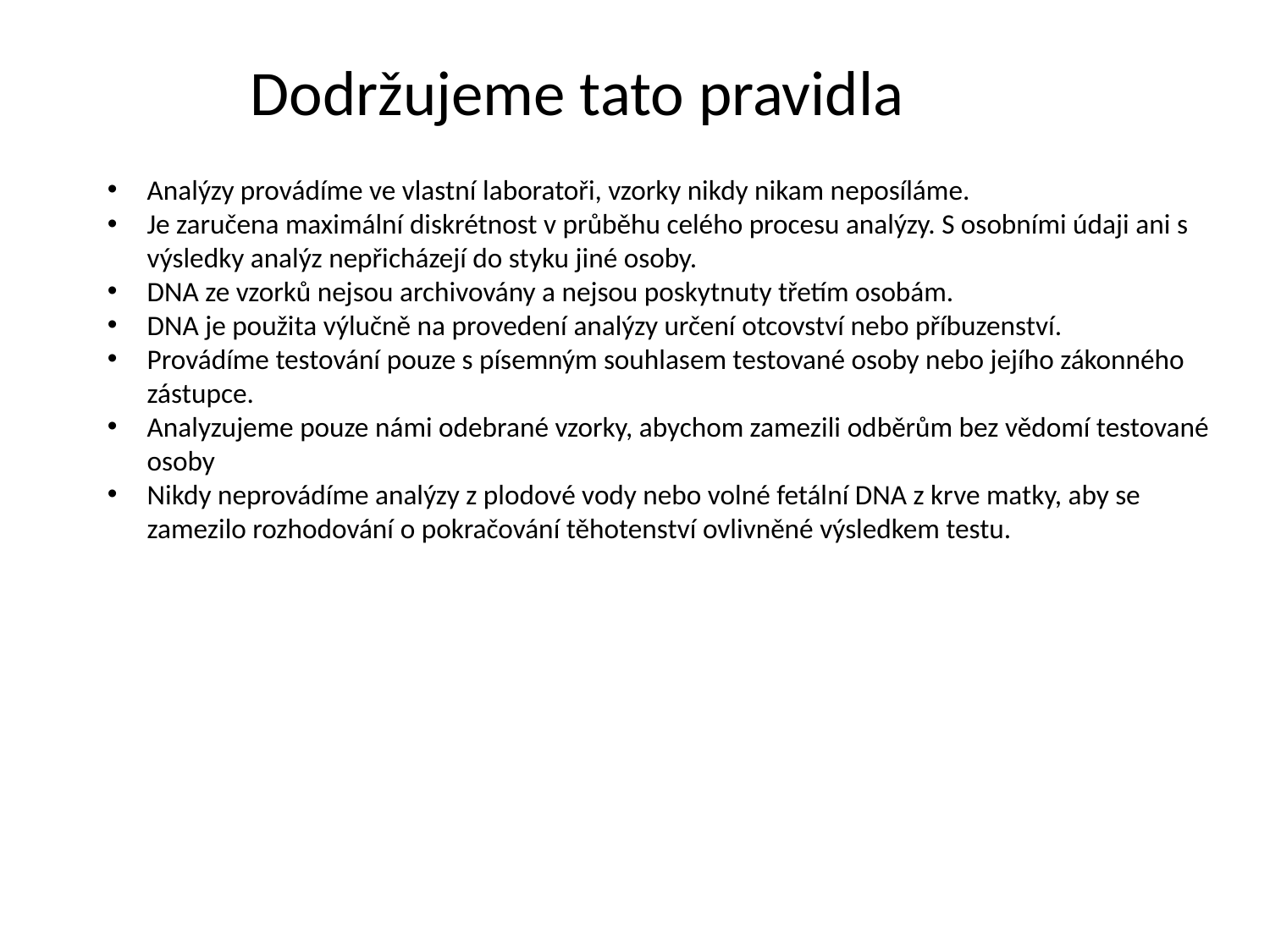

Dodržujeme tato pravidla
Analýzy provádíme ve vlastní laboratoři, vzorky nikdy nikam neposíláme.
Je zaručena maximální diskrétnost v průběhu celého procesu analýzy. S osobními údaji ani s výsledky analýz nepřicházejí do styku jiné osoby.
DNA ze vzorků nejsou archivovány a nejsou poskytnuty třetím osobám.
DNA je použita výlučně na provedení analýzy určení otcovství nebo příbuzenství.
Provádíme testování pouze s písemným souhlasem testované osoby nebo jejího zákonného zástupce.
Analyzujeme pouze námi odebrané vzorky, abychom zamezili odběrům bez vědomí testované osoby
Nikdy neprovádíme analýzy z plodové vody nebo volné fetální DNA z krve matky, aby se zamezilo rozhodování o pokračování těhotenství ovlivněné výsledkem testu.